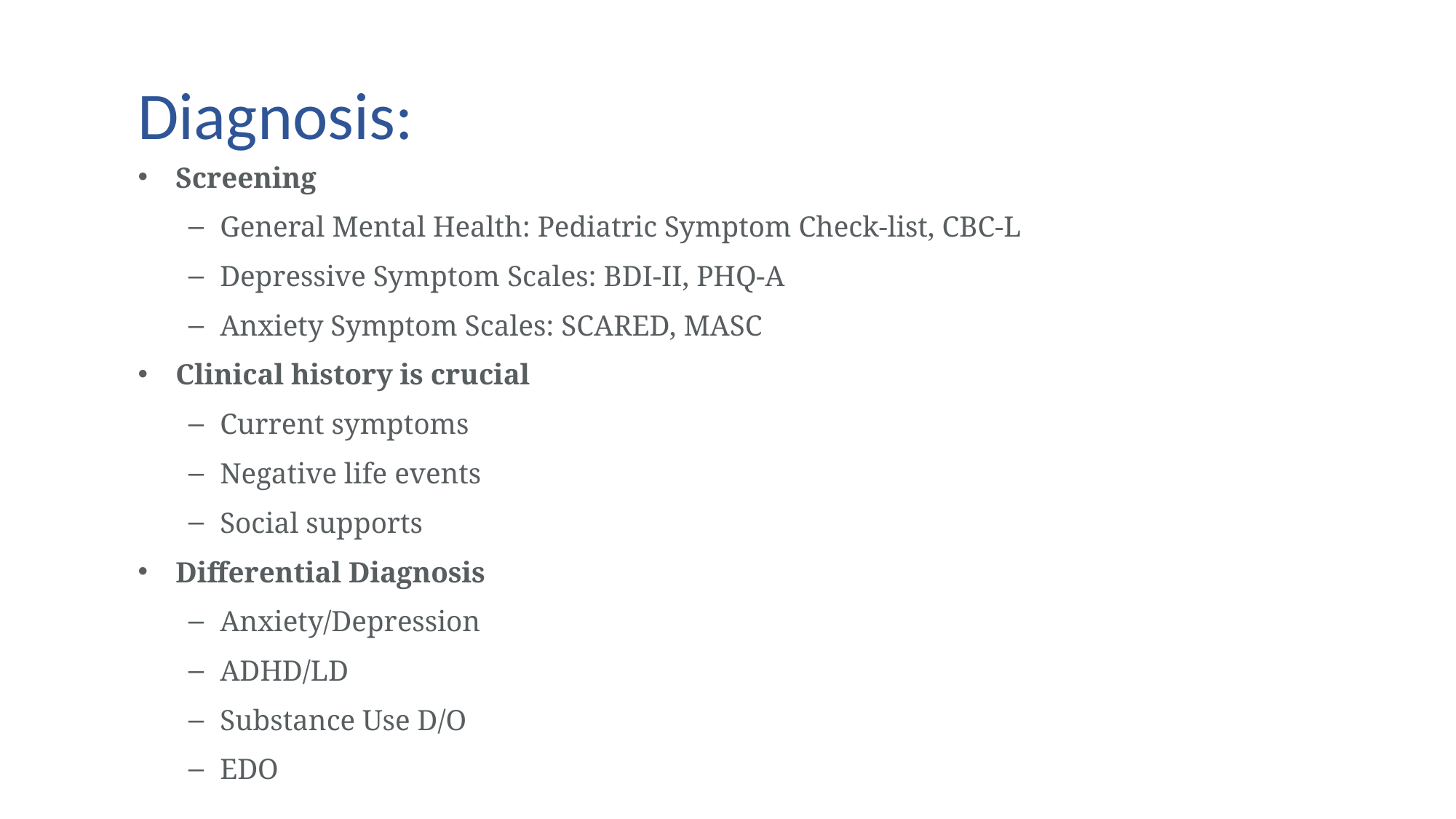

# Diagnosis:
Screening
General Mental Health: Pediatric Symptom Check-list, CBC-L
Depressive Symptom Scales: BDI-II, PHQ-A
Anxiety Symptom Scales: SCARED, MASC
Clinical history is crucial
Current symptoms
Negative life events
Social supports
Differential Diagnosis
Anxiety/Depression
ADHD/LD
Substance Use D/O
EDO